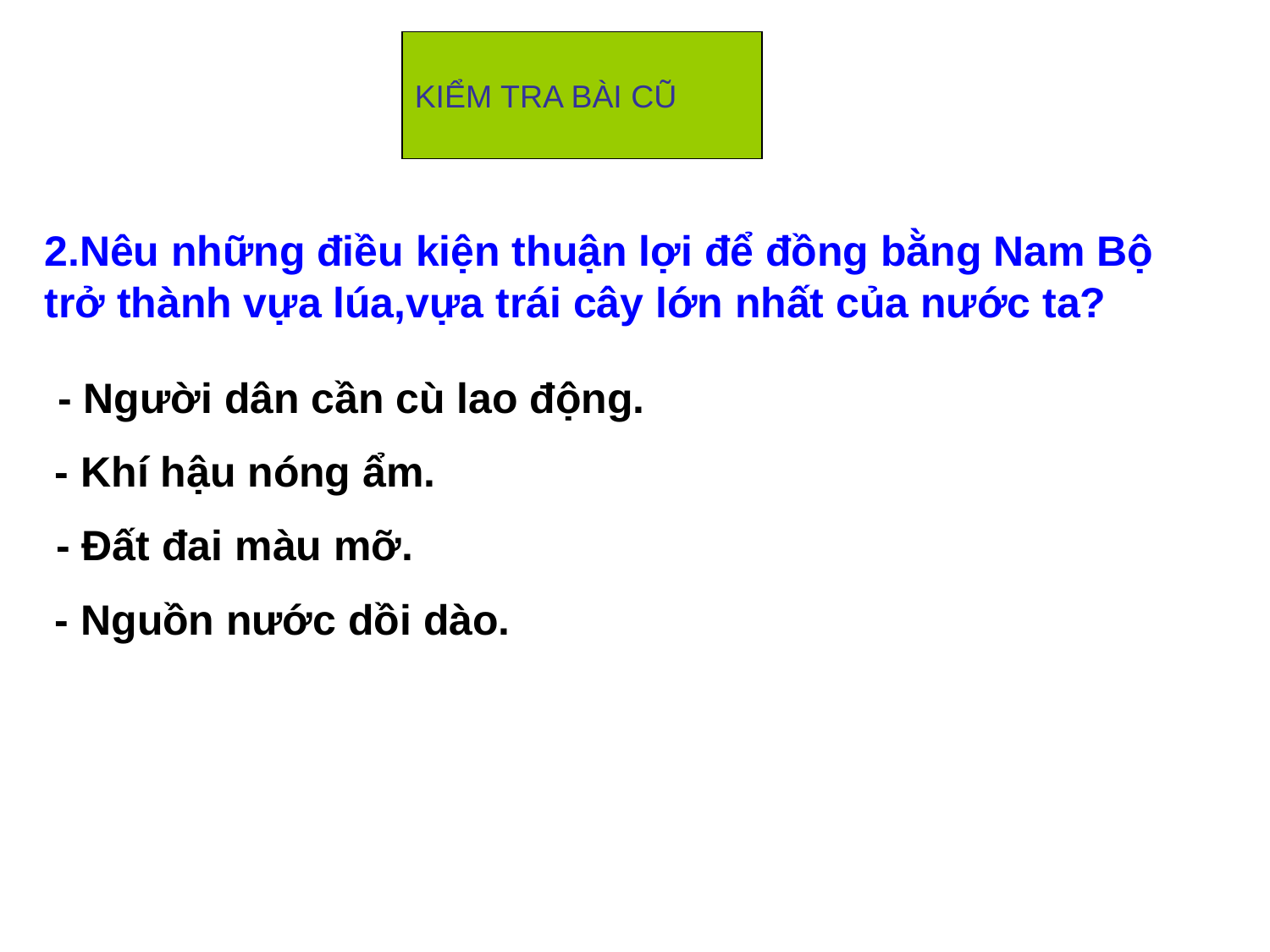

KIỂM TRA BÀI CŨ
# 2.Nêu những điều kiện thuận lợi để đồng bằng Nam Bộ trở thành vựa lúa,vựa trái cây lớn nhất của nước ta?
- Người dân cần cù lao động.
- Khí hậu nóng ẩm.
- Đất đai màu mỡ.
- Nguồn nước dồi dào.